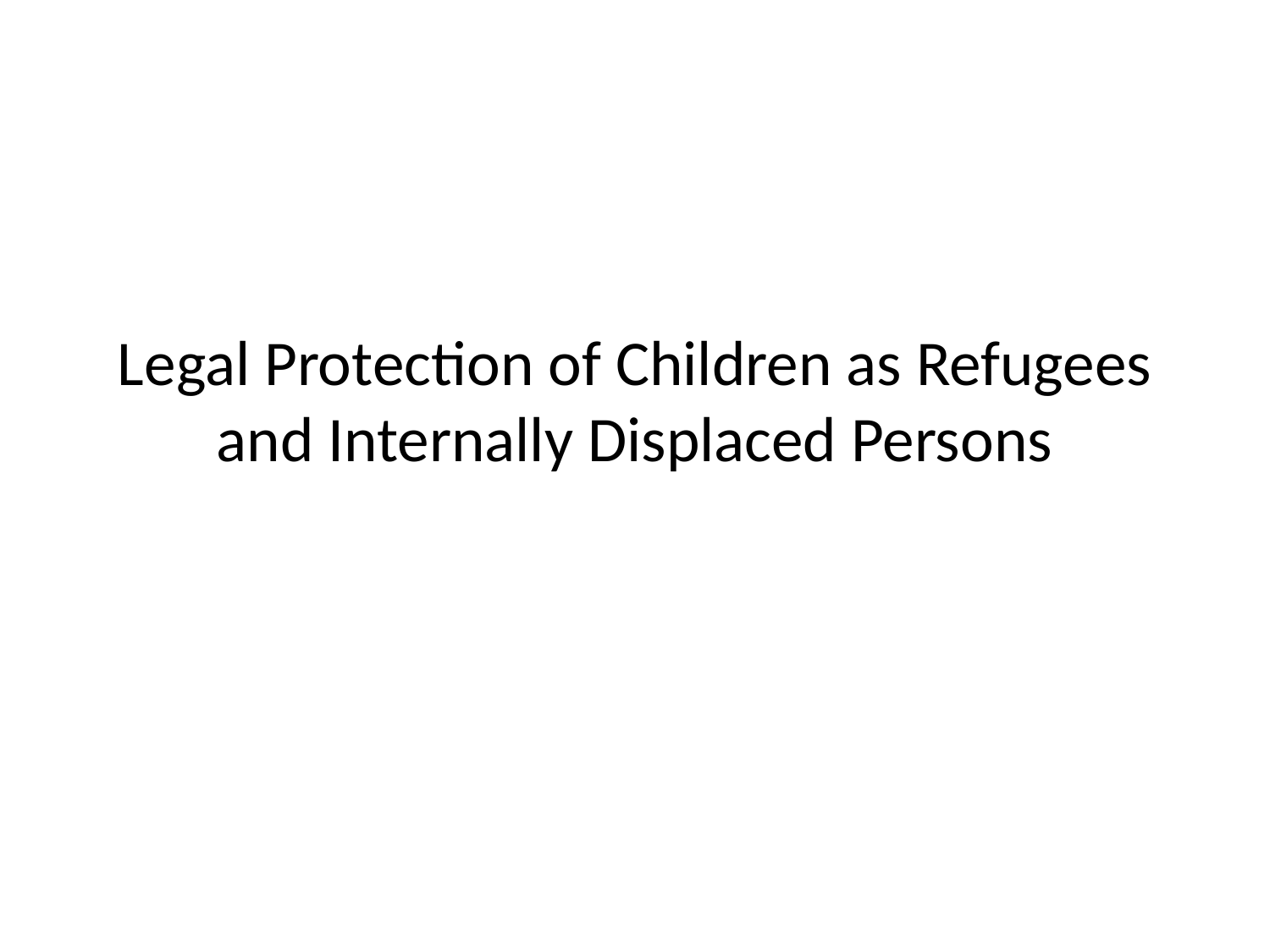

# Legal Protection of Children as Refugees and Internally Displaced Persons